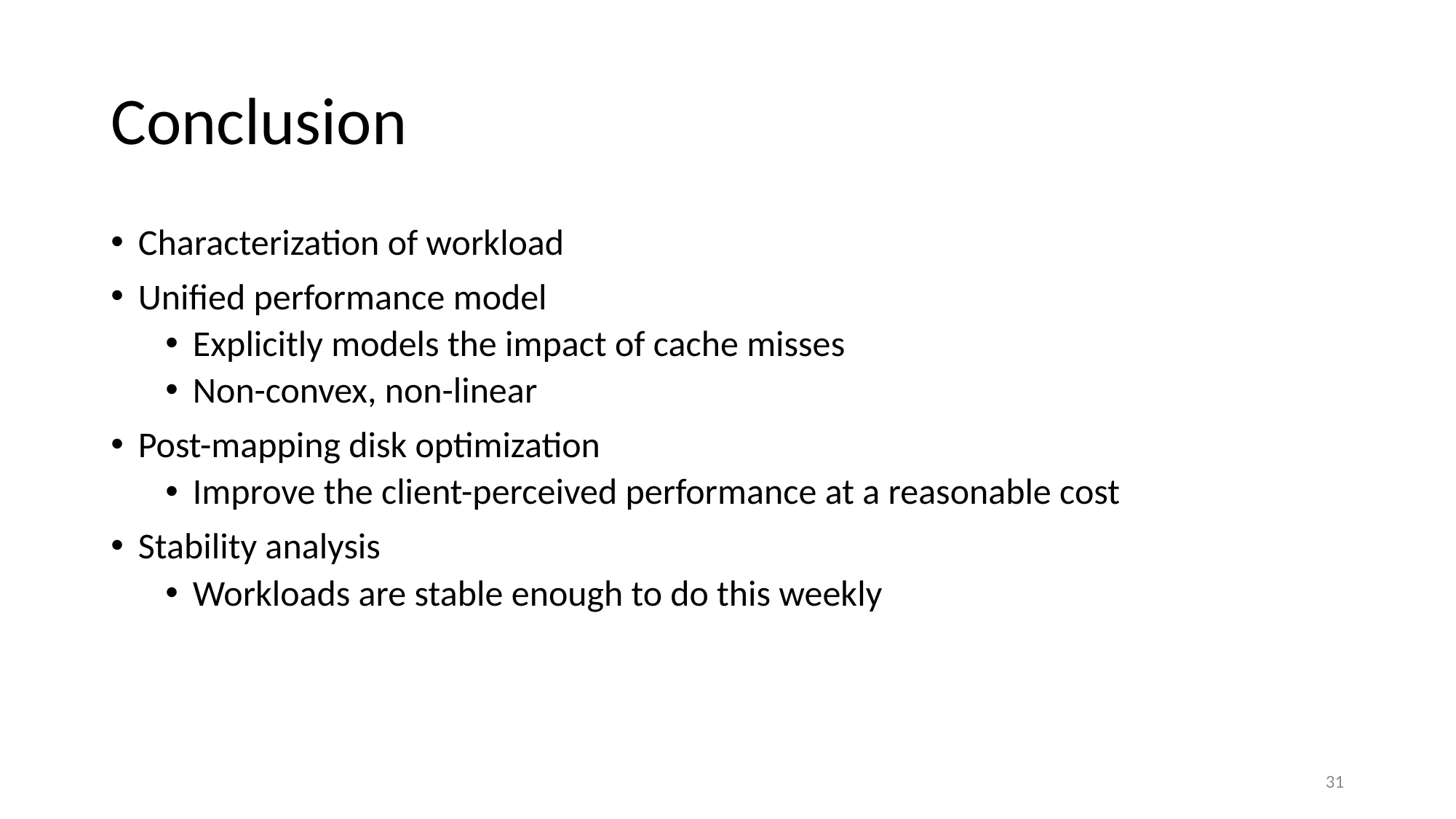

# Conclusion
Characterization of workload
Unified performance model
Explicitly models the impact of cache misses
Non-convex, non-linear
Post-mapping disk optimization
Improve the client-perceived performance at a reasonable cost
Stability analysis
Workloads are stable enough to do this weekly
31